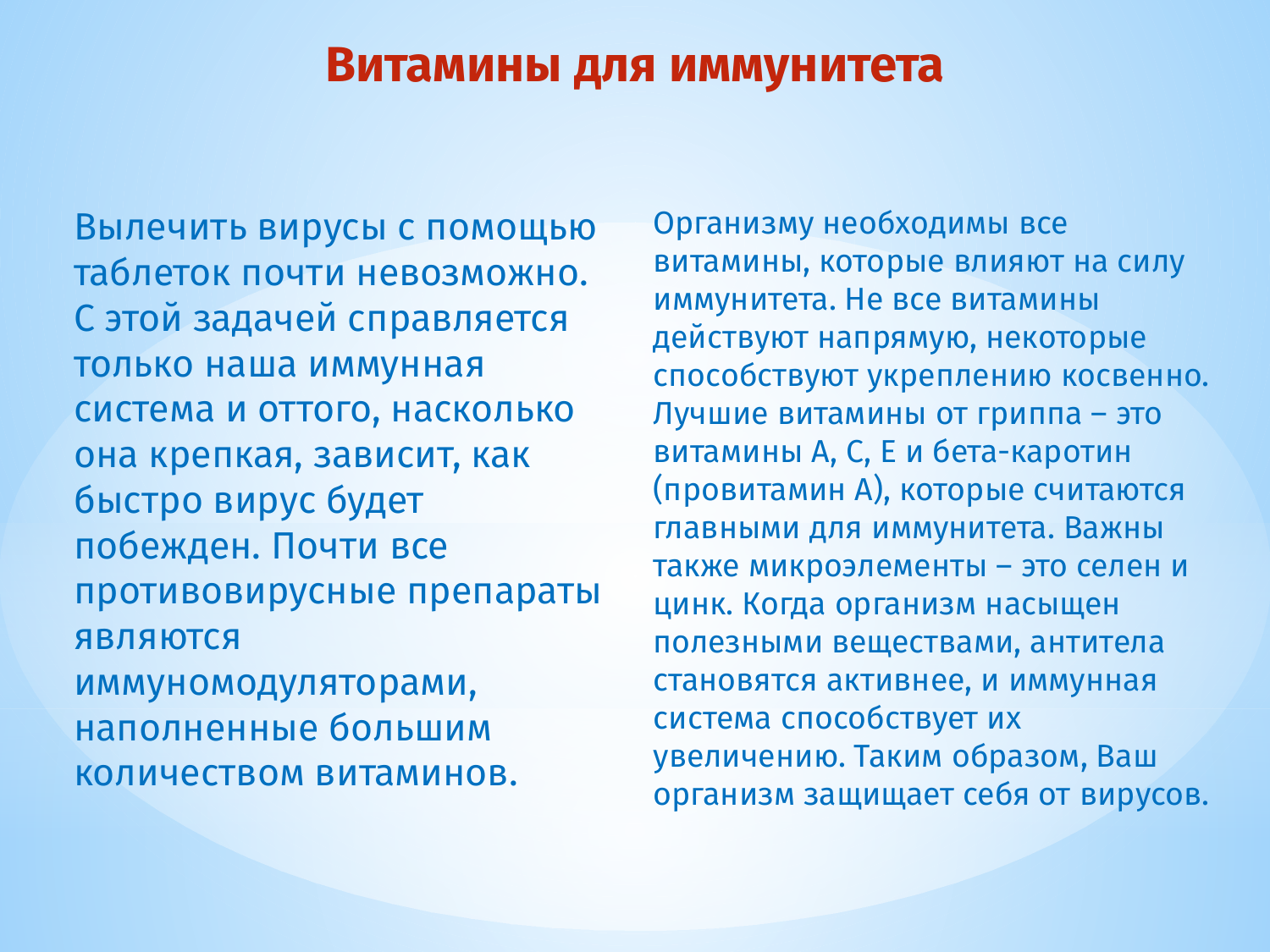

# Витамины для иммунитета
Вылечить вирусы с помощью таблеток почти невозможно. С этой задачей справляется только наша иммунная система и оттого, насколько она крепкая, зависит, как быстро вирус будет побежден. Почти все противовирусные препараты являются иммуномодуляторами, наполненные большим количеством витаминов.

Организму необходимы все витамины, которые влияют на силу иммунитета. Не все витамины действуют напрямую, некоторые способствуют укреплению косвенно. Лучшие витамины от гриппа – это витамины A, C, E и бета-каротин (провитамин А), которые считаются главными для иммунитета. Важны также микроэлементы – это селен и цинк. Когда организм насыщен полезными веществами, антитела становятся активнее, и иммунная система способствует их увеличению. Таким образом, Ваш организм защищает себя от вирусов.